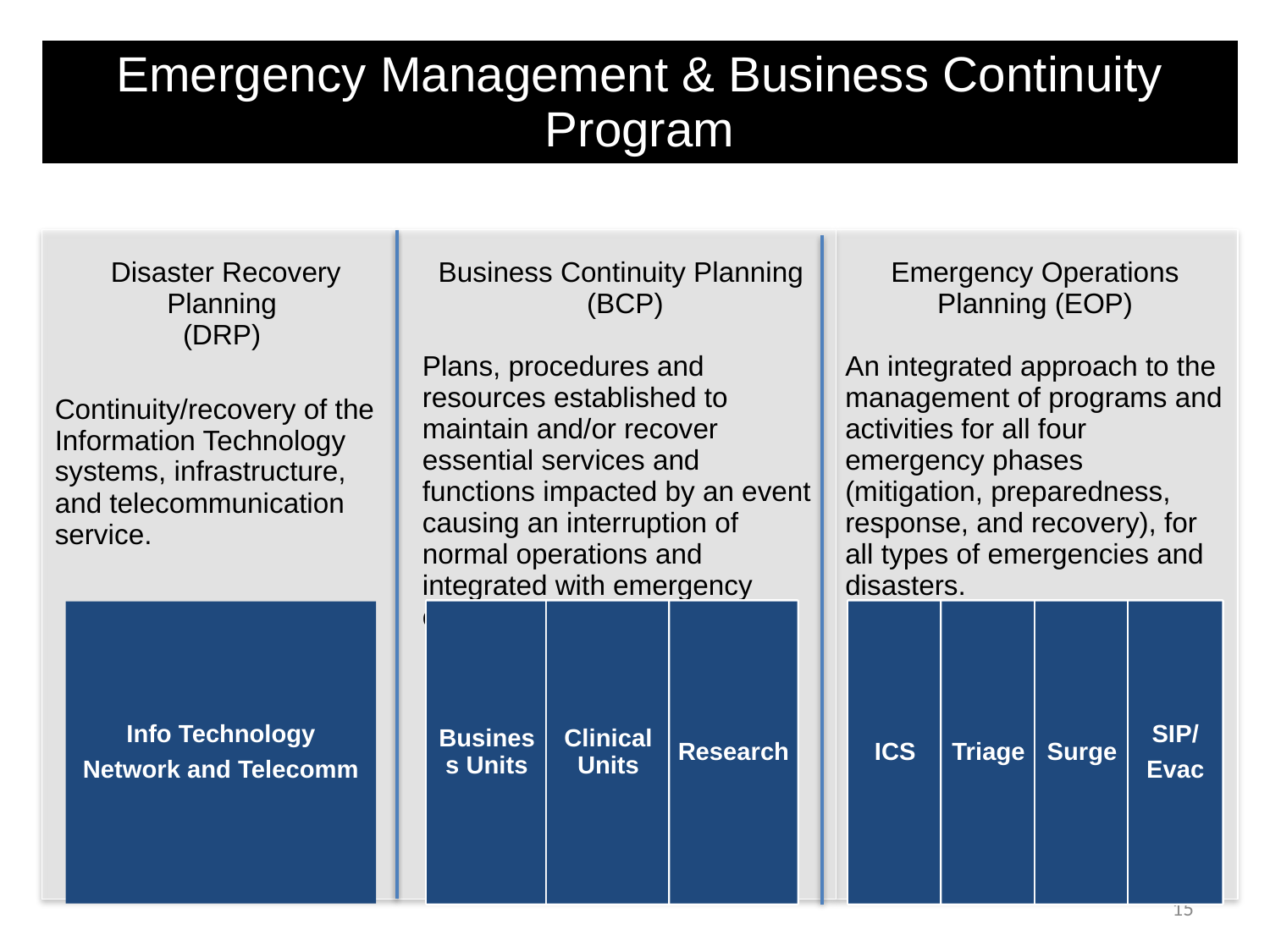

| Emergency Management & Business Continuity Program |  |  |
| --- | --- | --- |
|  |  |  |
| Disaster Recovery Planning (DRP) Continuity/recovery of the Information Technology systems, infrastructure, and telecommunication service. | Business Continuity Planning (BCP) Plans, procedures and resources established to maintain and/or recover essential services and functions impacted by an event causing an interruption of normal operations and integrated with emergency operations plans. | Emergency Operations Planning (EOP) An integrated approach to the management of programs and activities for all four emergency phases (mitigation, preparedness, response, and recovery), for all types of emergencies and disasters. |

Info Technology
Network and Telecomm

Business Units

Clinical Units

Research

ICS

Triage

Surge

SIP/
Evac
15